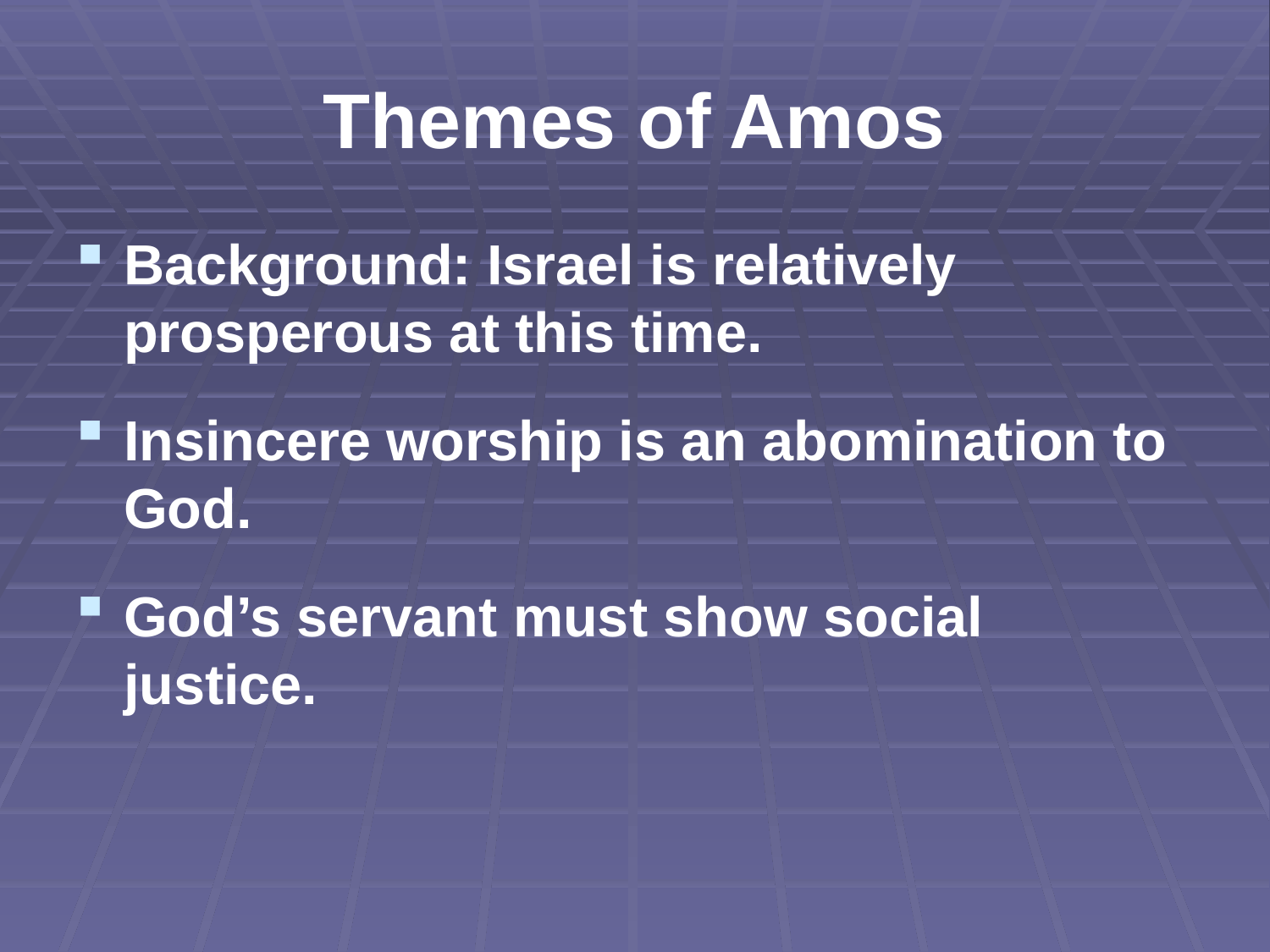

# Themes of Amos
Background: Israel is relatively prosperous at this time.

Insincere worship is an abomination to God.

God’s servant must show social justice.